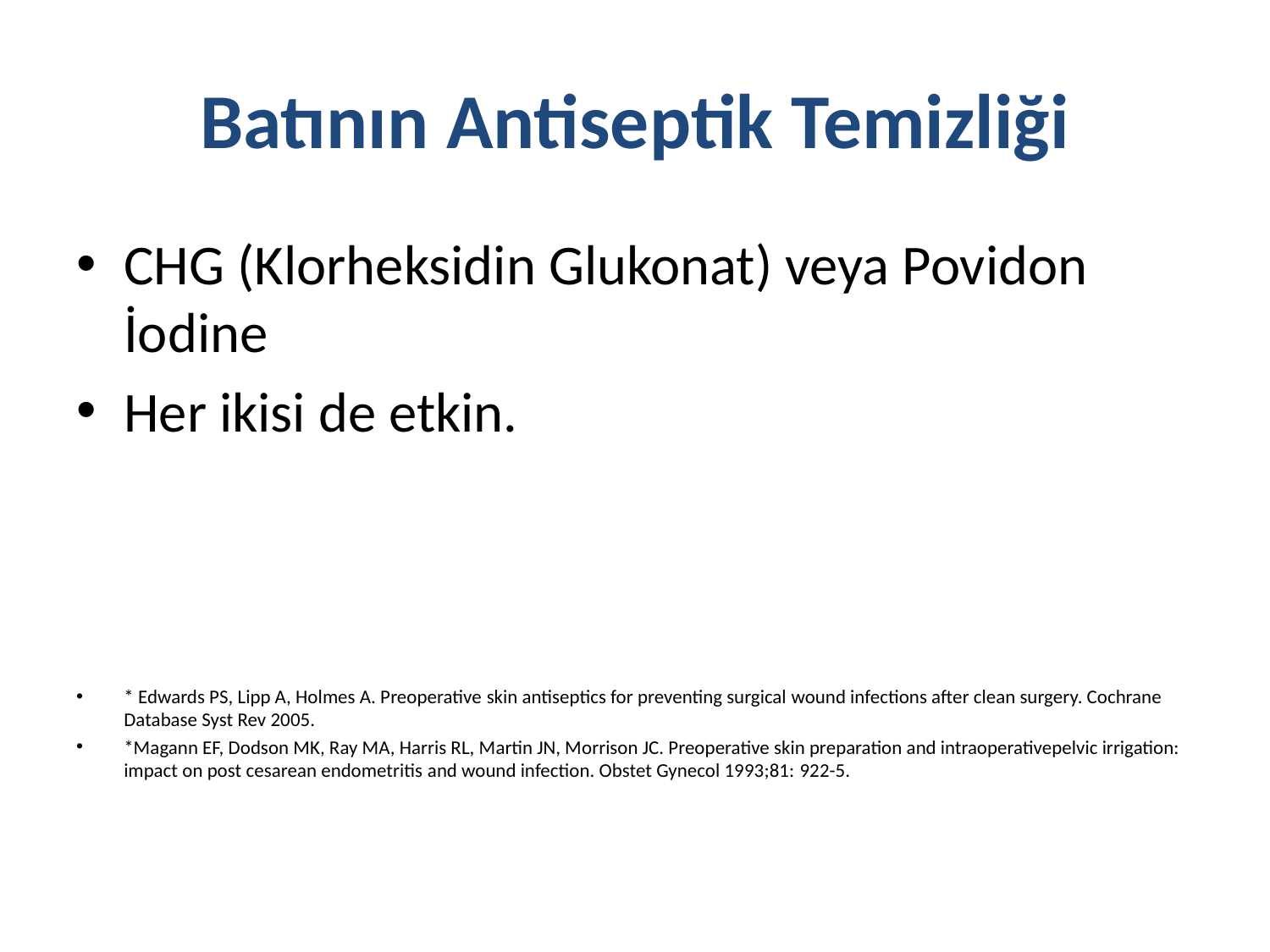

# Batının Antiseptik Temizliği
CHG (Klorheksidin Glukonat) veya Povidon İodine
Her ikisi de etkin.

* Edwards PS, Lipp A, Holmes A. Preoperative skin antiseptics for preventing surgical wound infections after clean surgery. Cochrane Database Syst Rev 2005.
*Magann EF, Dodson MK, Ray MA, Harris RL, Martin JN, Morrison JC. Preoperative skin preparation and intraoperativepelvic irrigation: impact on post cesarean endometritis and wound infection. Obstet Gynecol 1993;81: 922-5.